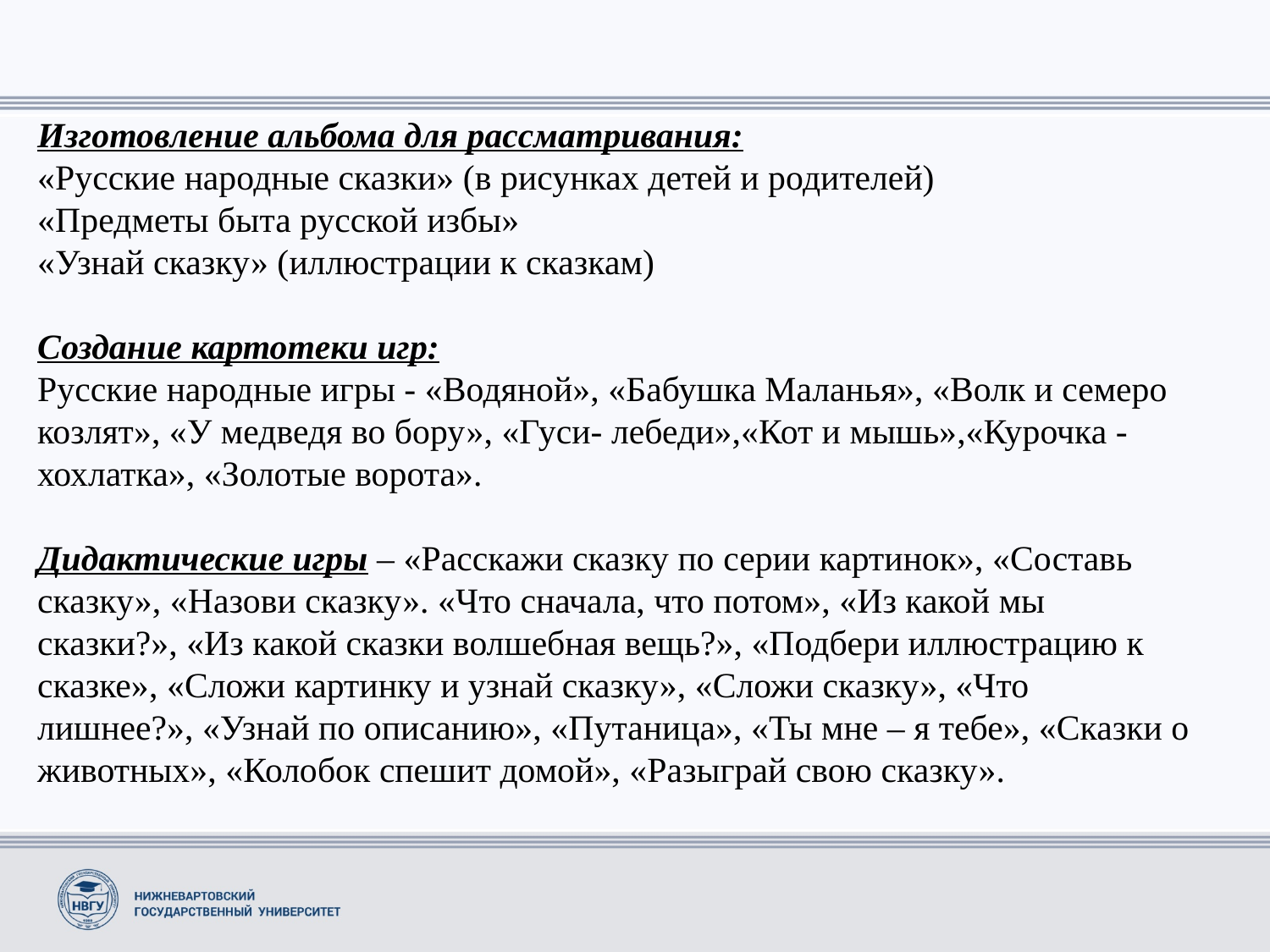

Изготовление альбома для рассматривания:
«Русские народные сказки» (в рисунках детей и родителей)
«Предметы быта русской избы»
«Узнай сказку» (иллюстрации к сказкам)
Создание картотеки игр:
Русские народные игры - «Водяной», «Бабушка Маланья», «Волк и семеро козлят», «У медведя во бору», «Гуси- лебеди»,«Кот и мышь»,«Курочка -хохлатка», «Золотые ворота».
Дидактические игры – «Расскажи сказку по серии картинок», «Составь
сказку», «Назови сказку». «Что сначала, что потом», «Из какой мы сказки?», «Из какой сказки волшебная вещь?», «Подбери иллюстрацию к сказке», «Сложи картинку и узнай сказку», «Сложи сказку», «Что лишнее?», «Узнай по описанию», «Путаница», «Ты мне – я тебе», «Сказки о животных», «Колобок спешит домой», «Разыграй свою сказку».